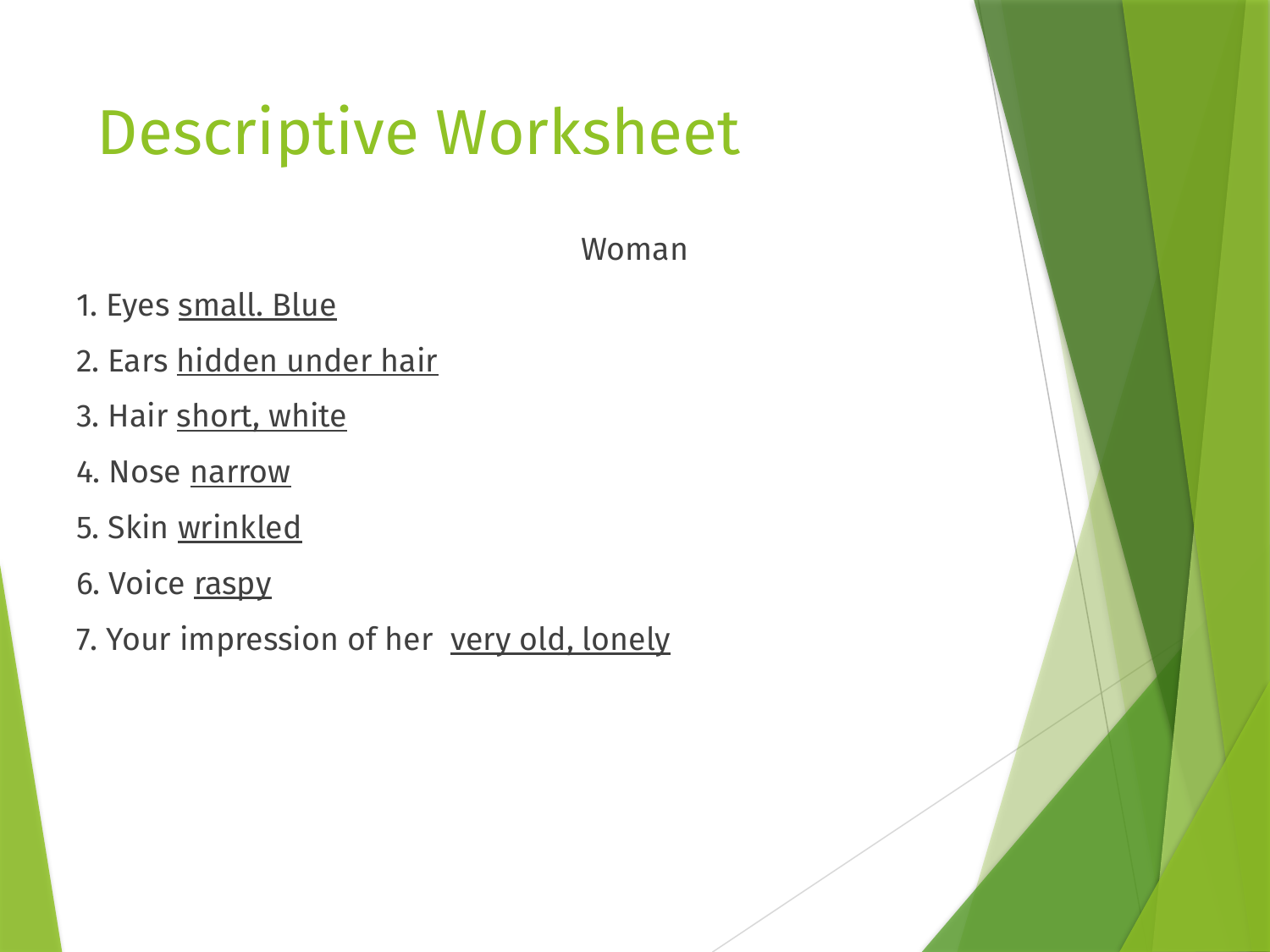

# Descriptive Worksheet
Woman
1. Eyes small. Blue
2. Ears hidden under hair
3. Hair short, white
4. Nose narrow
5. Skin wrinkled
6. Voice raspy
7. Your impression of her  very old, lonely